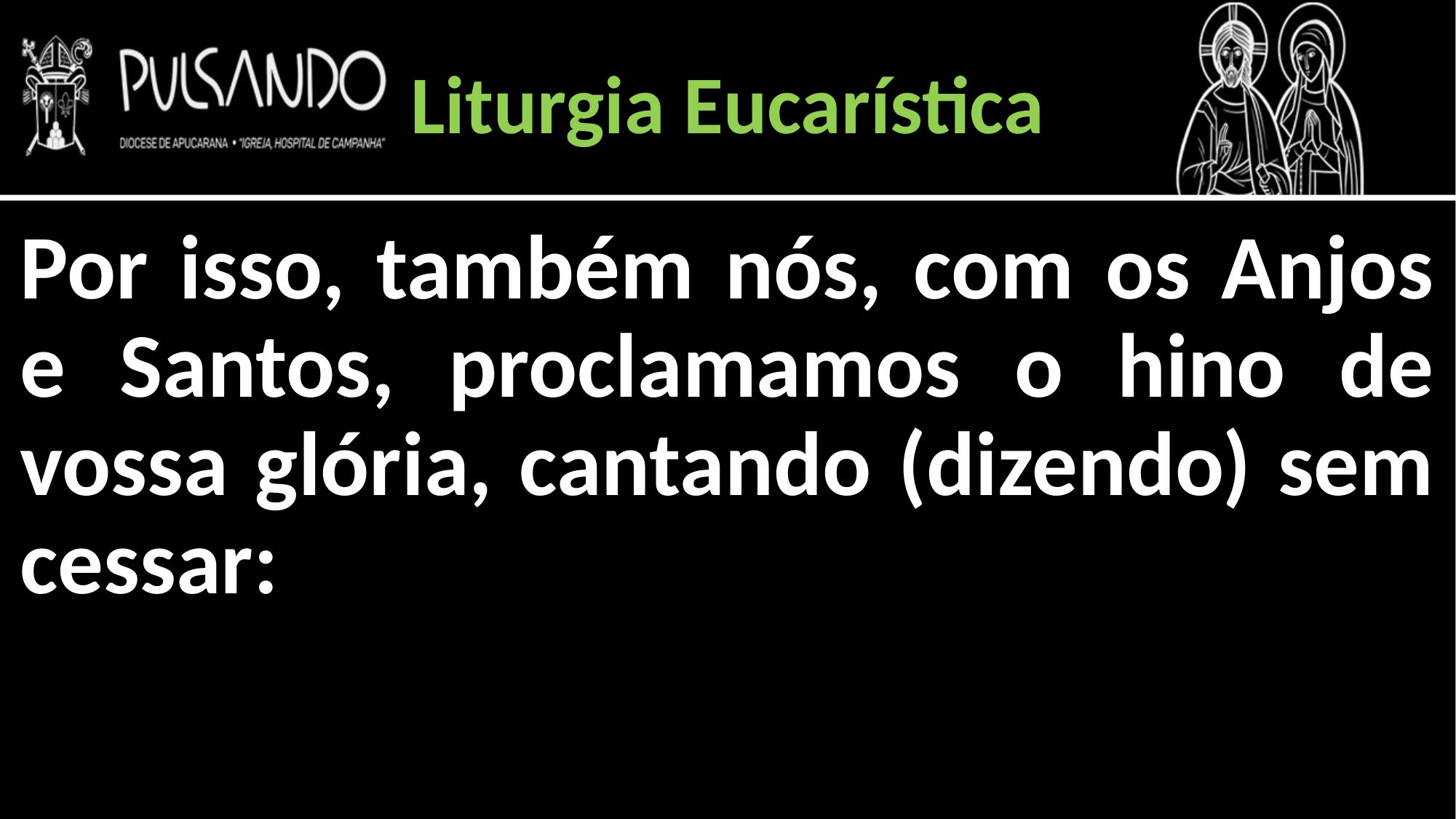

Liturgia Eucarística
Por isso, também nós, com os Anjos e Santos, proclamamos o hino de vossa glória, cantando (dizendo) sem cessar: